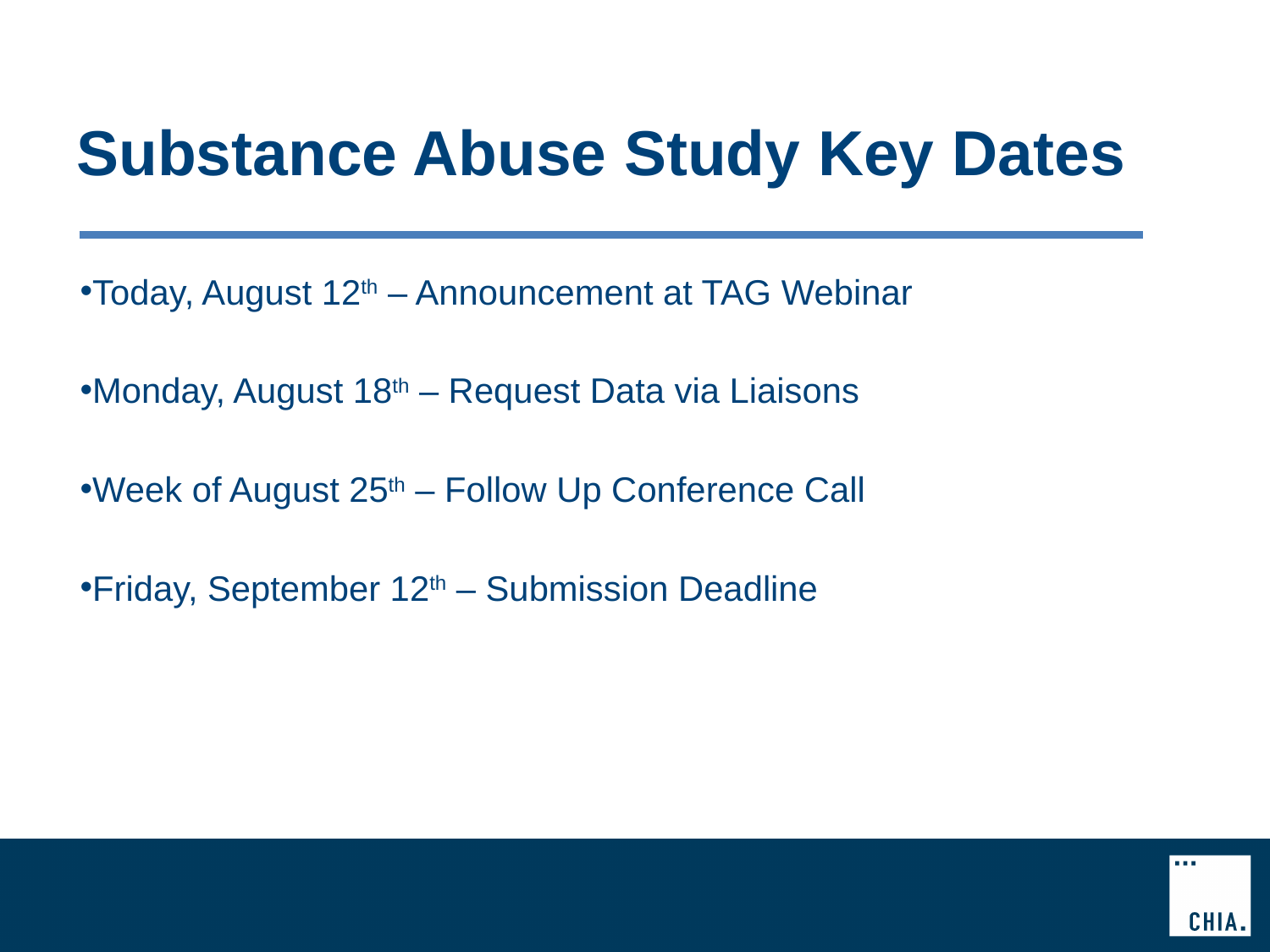

# Substance Abuse Study Key Dates
Today, August 12th – Announcement at TAG Webinar

Monday, August 18th – Request Data via Liaisons

Week of August 25th – Follow Up Conference Call

Friday, September 12th – Submission Deadline